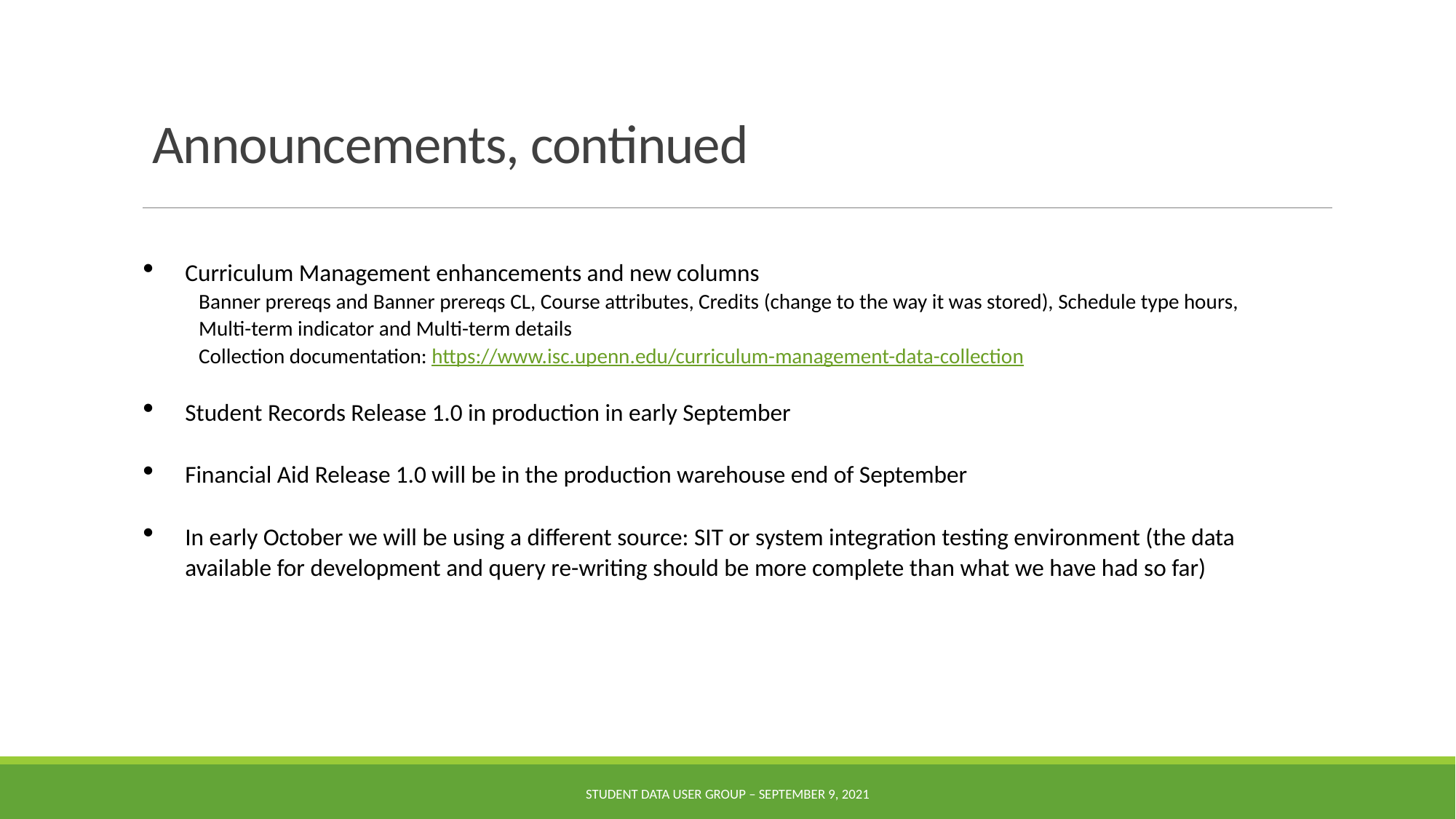

# Announcements, continued

Curriculum Management enhancements and new columns
Banner prereqs and Banner prereqs CL, Course attributes, Credits (change to the way it was stored), Schedule type hours,
Multi-term indicator and Multi-term details
Collection documentation: https://www.isc.upenn.edu/curriculum-management-data-collection

Student Records Release 1.0 in production in early September

Financial Aid Release 1.0 will be in the production warehouse end of September

In early October we will be using a different source: SIT or system integration testing environment (the data available for development and query re-writing should be more complete than what we have had so far)
Student Data User Group – SEPTEMBER 9, 2021